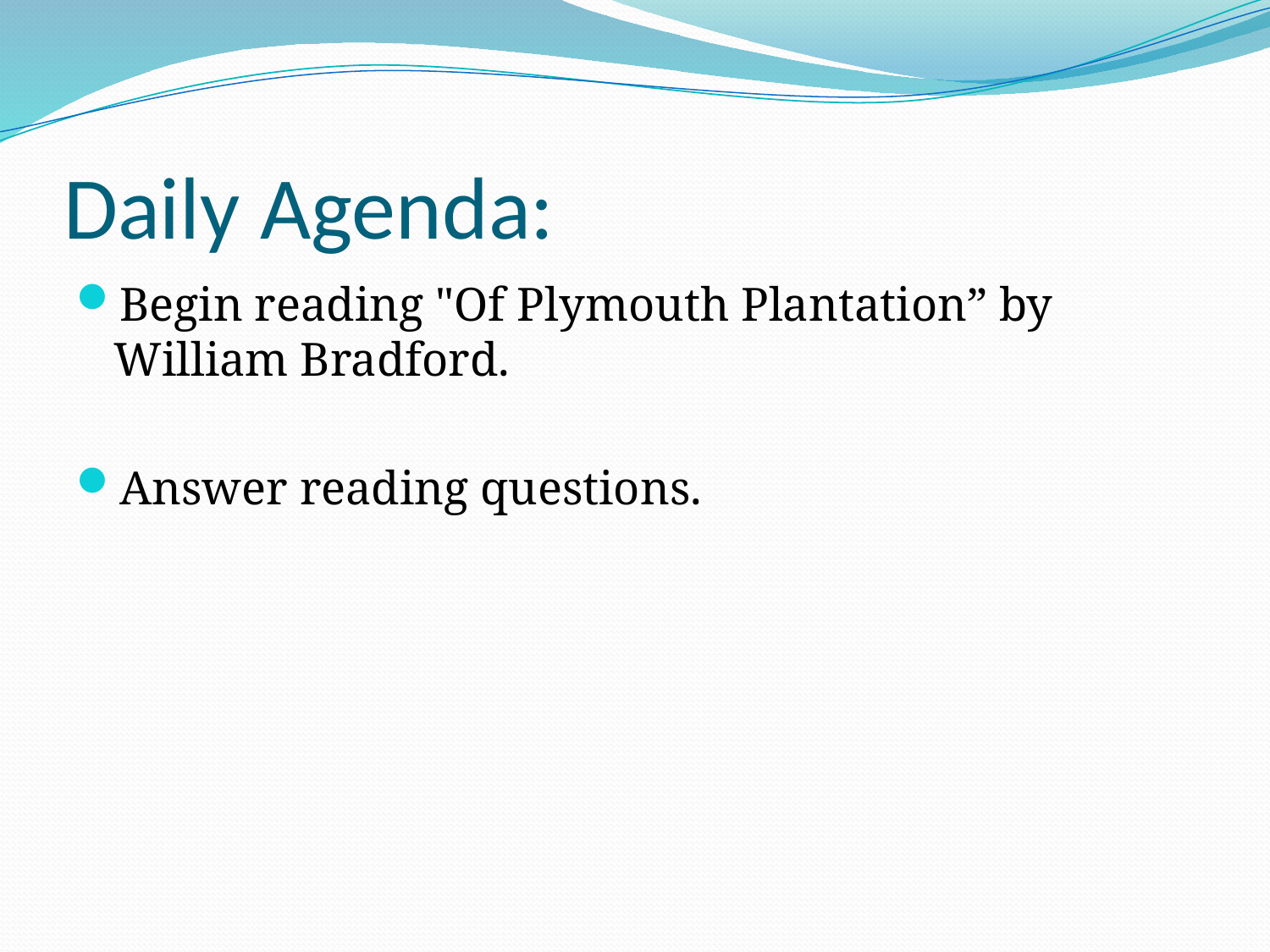

# Daily Agenda:
Begin reading "Of Plymouth Plantation” by William Bradford.

Answer reading questions.